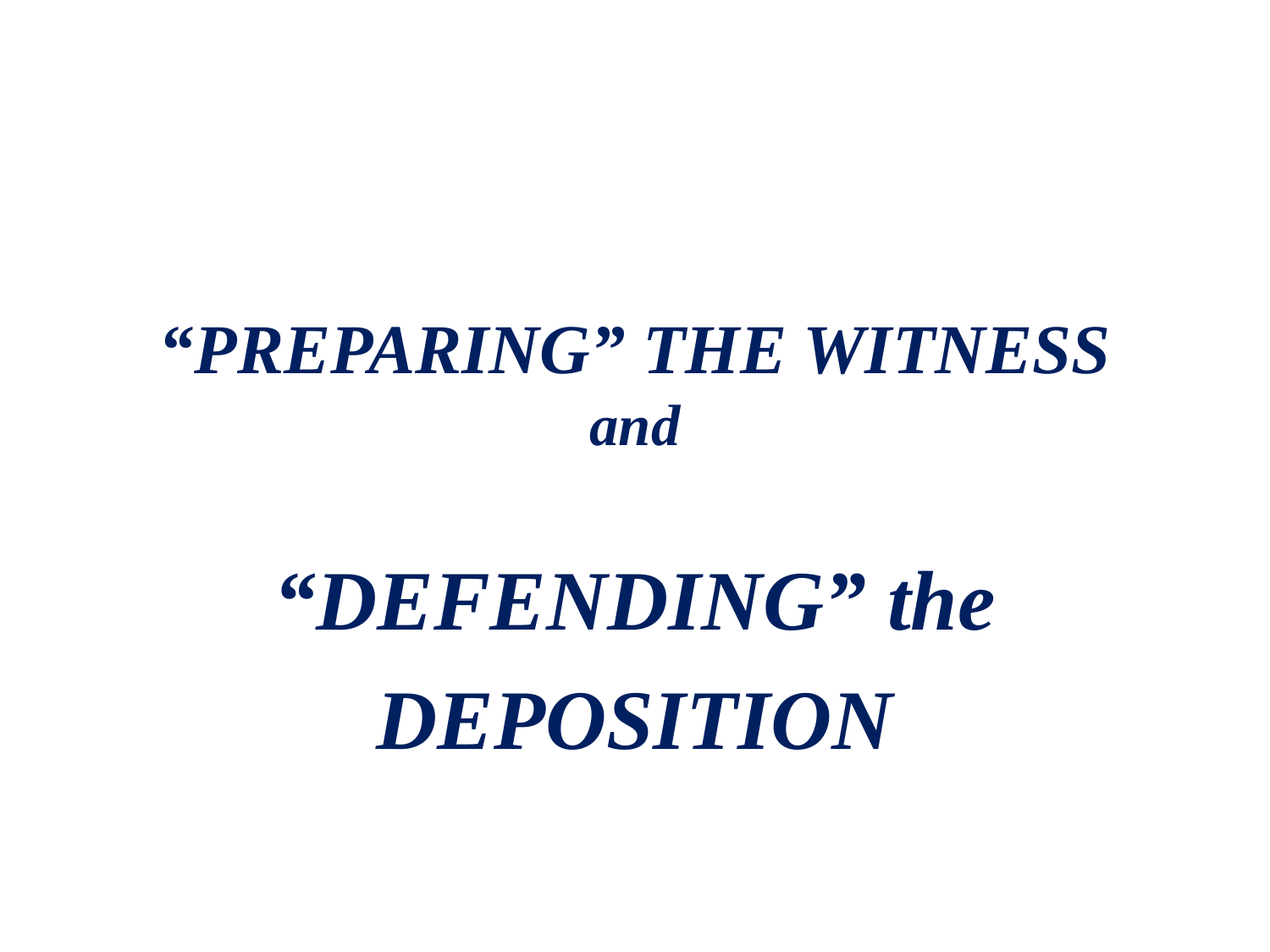

# “PREPARING” THE WITNESS and
“DEFENDING” the
DEPOSITION